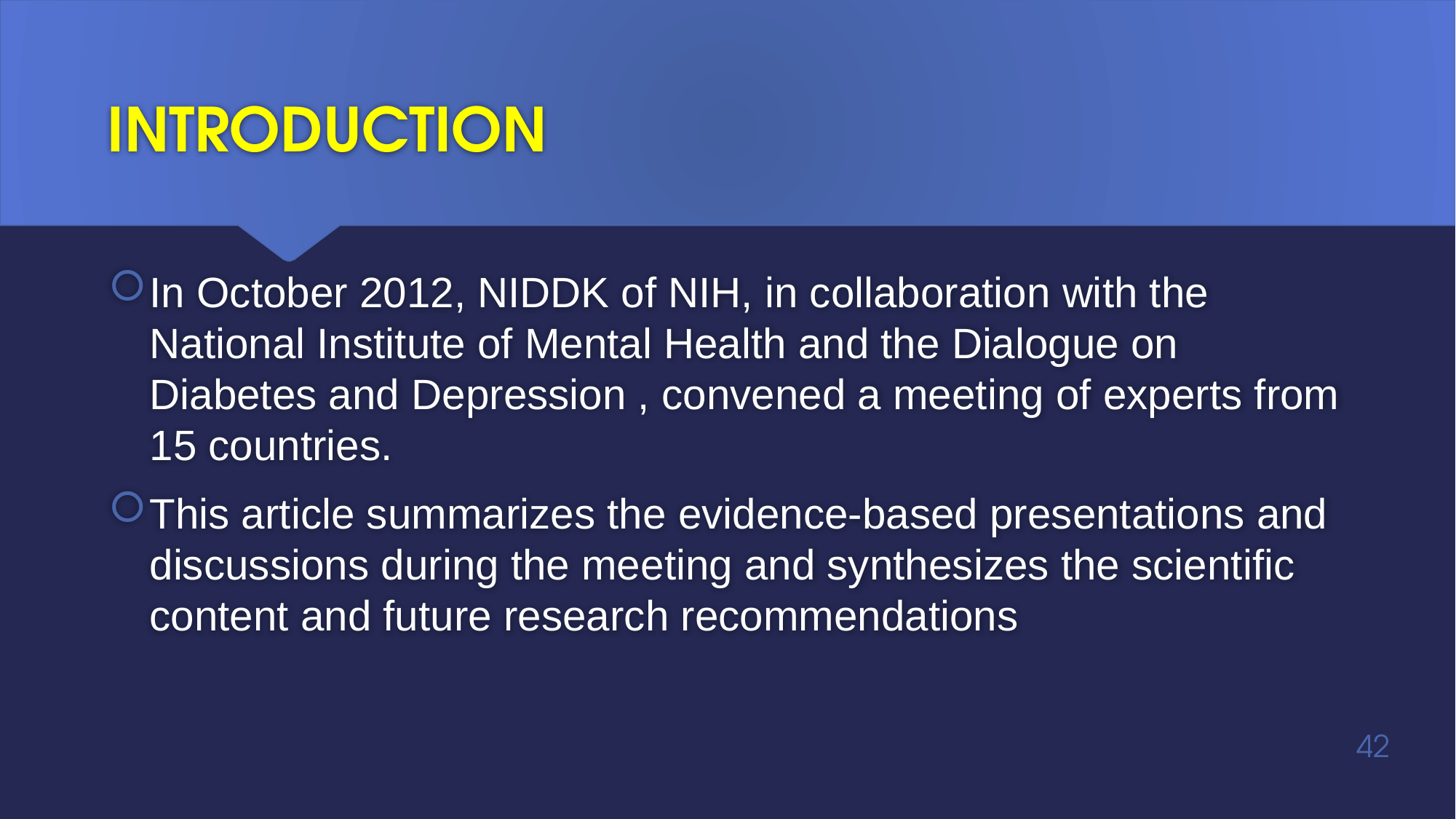

# INTRODUCTION
In October 2012, NIDDK of NIH, in collaboration with the National Institute of Mental Health and the Dialogue on Diabetes and Depression , convened a meeting of experts from 15 countries.
This article summarizes the evidence-based presentations and discussions during the meeting and synthesizes the scientific content and future research recommendations

42